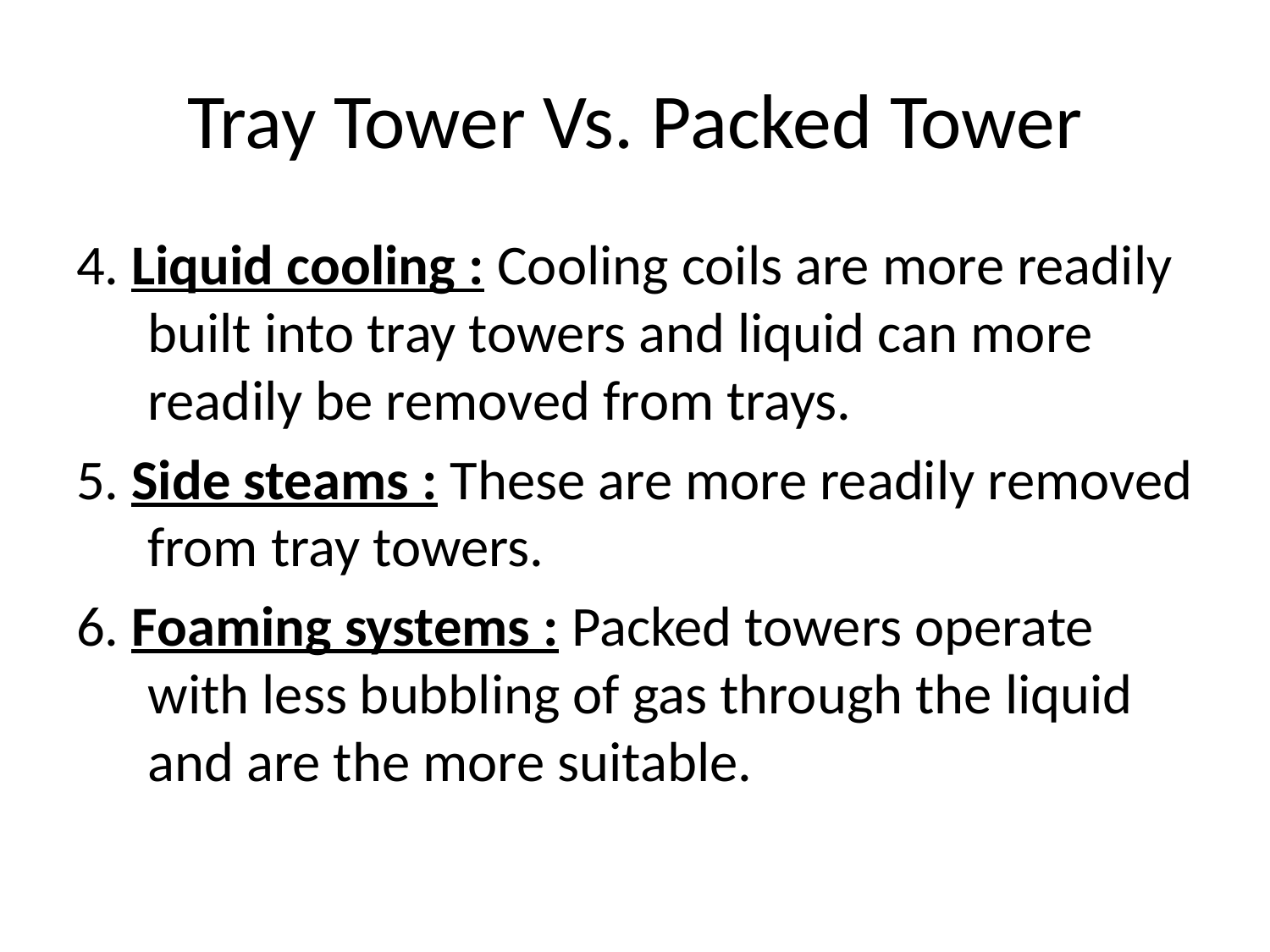

# Tray Tower Vs. Packed Tower
4. Liquid cooling : Cooling coils are more readily built into tray towers and liquid can more readily be removed from trays.
5. Side steams : These are more readily removed from tray towers.
6. Foaming systems : Packed towers operate with less bubbling of gas through the liquid and are the more suitable.